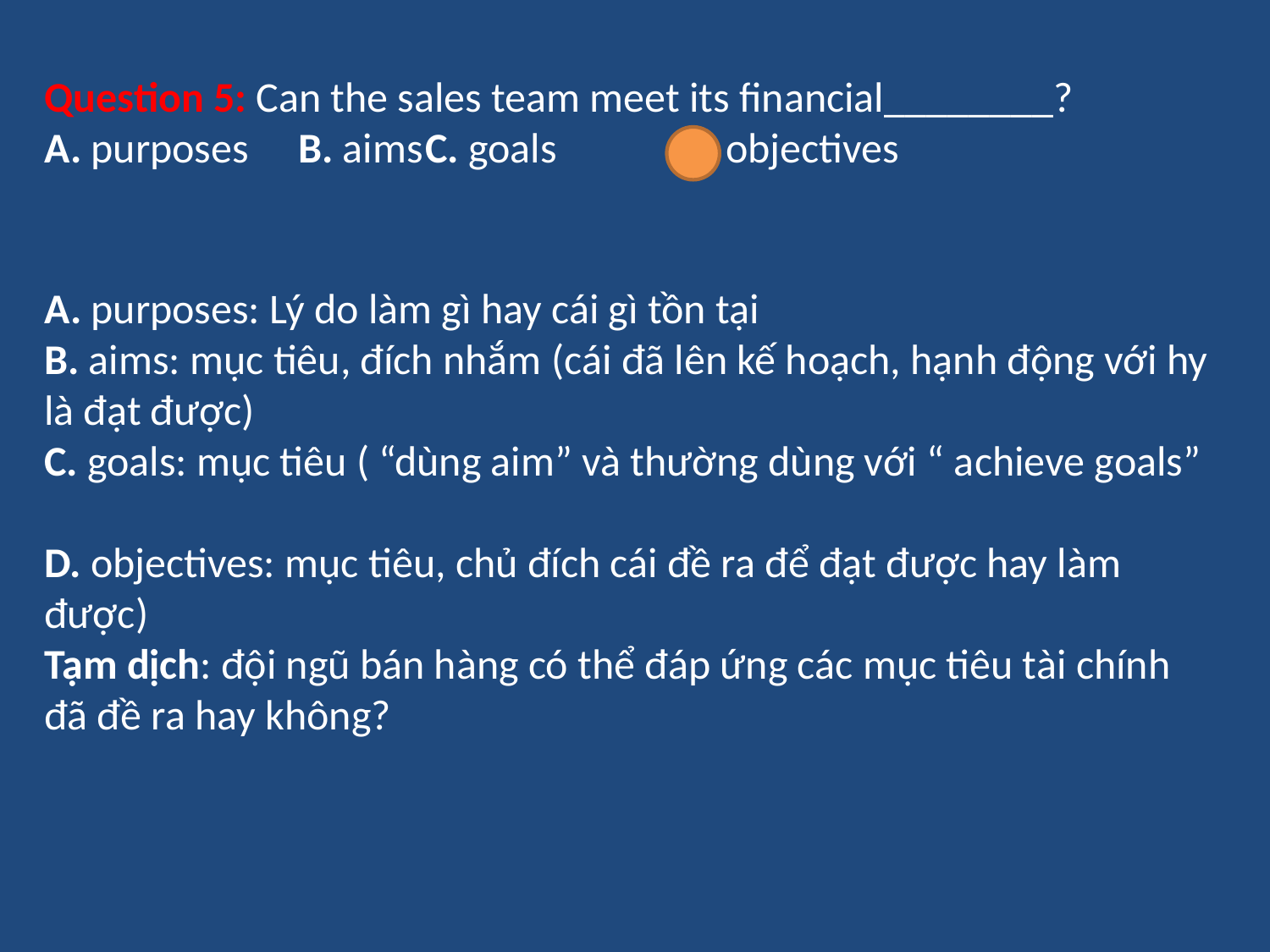

Question 5: Can the sales team meet its financial________?
A. purposes	B. aims	C. goals	D. objectives

A. purposes: Lý do làm gì hay cái gì tồn tại
B. aims: mục tiêu, đích nhắm (cái đã lên kế hoạch, hạnh động với hy là đạt được)
C. goals: mục tiêu ( “dùng aim” và thường dùng với “ achieve goals”
D. objectives: mục tiêu, chủ đích cái đề ra để đạt được hay làm được)
Tạm dịch: đội ngũ bán hàng có thể đáp ứng các mục tiêu tài chính đã đề ra hay không?